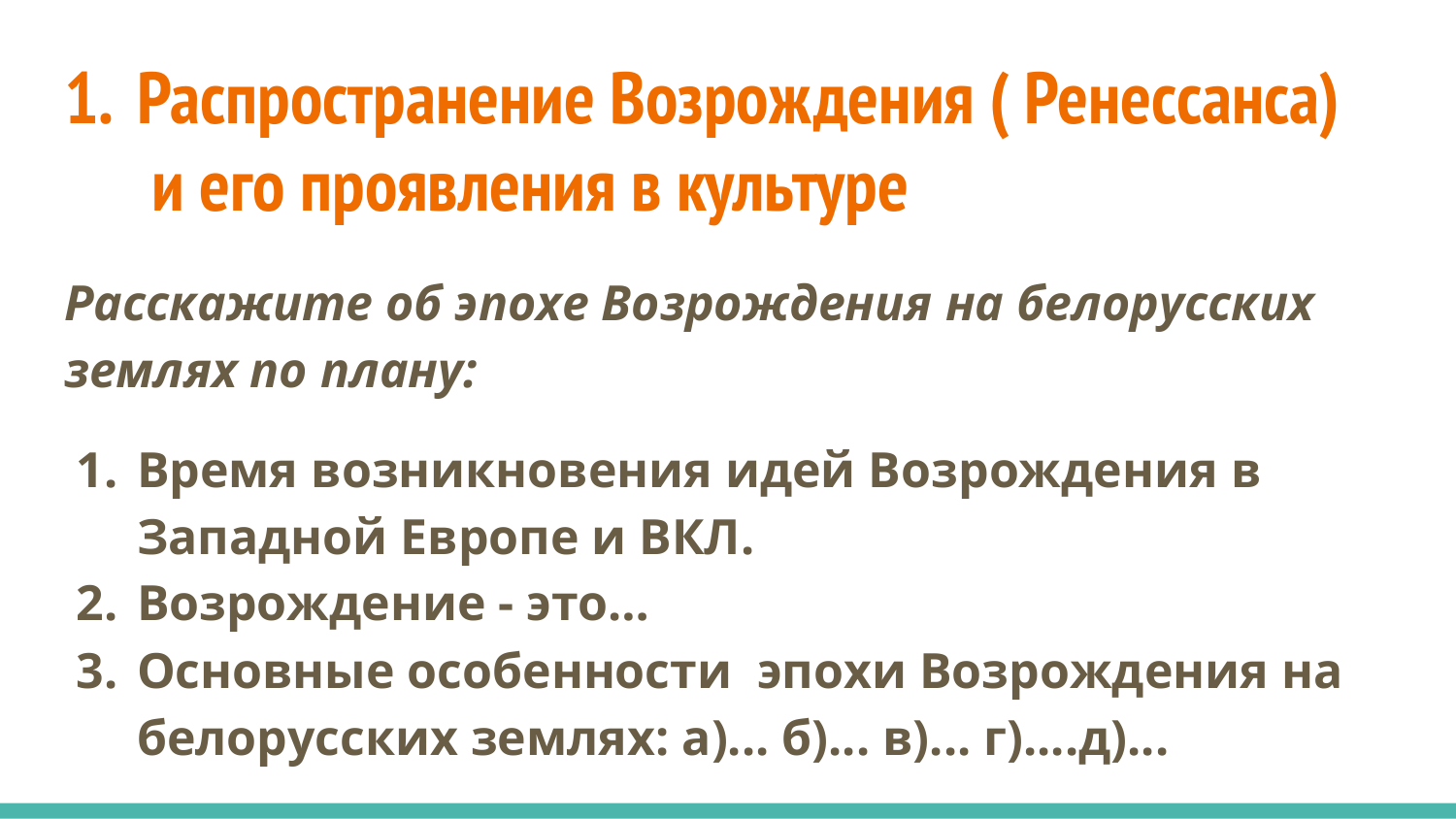

# Распространение Возрождения ( Ренессанса)
 и его проявления в культуре

Расскажите об эпохе Возрождения на белорусских землях по плану:
Время возникновения идей Возрождения в Западной Европе и ВКЛ.
Возрождение - это…
Основные особенности  эпохи Возрождения на белорусских землях: а)... б)... в)... г)....д)...